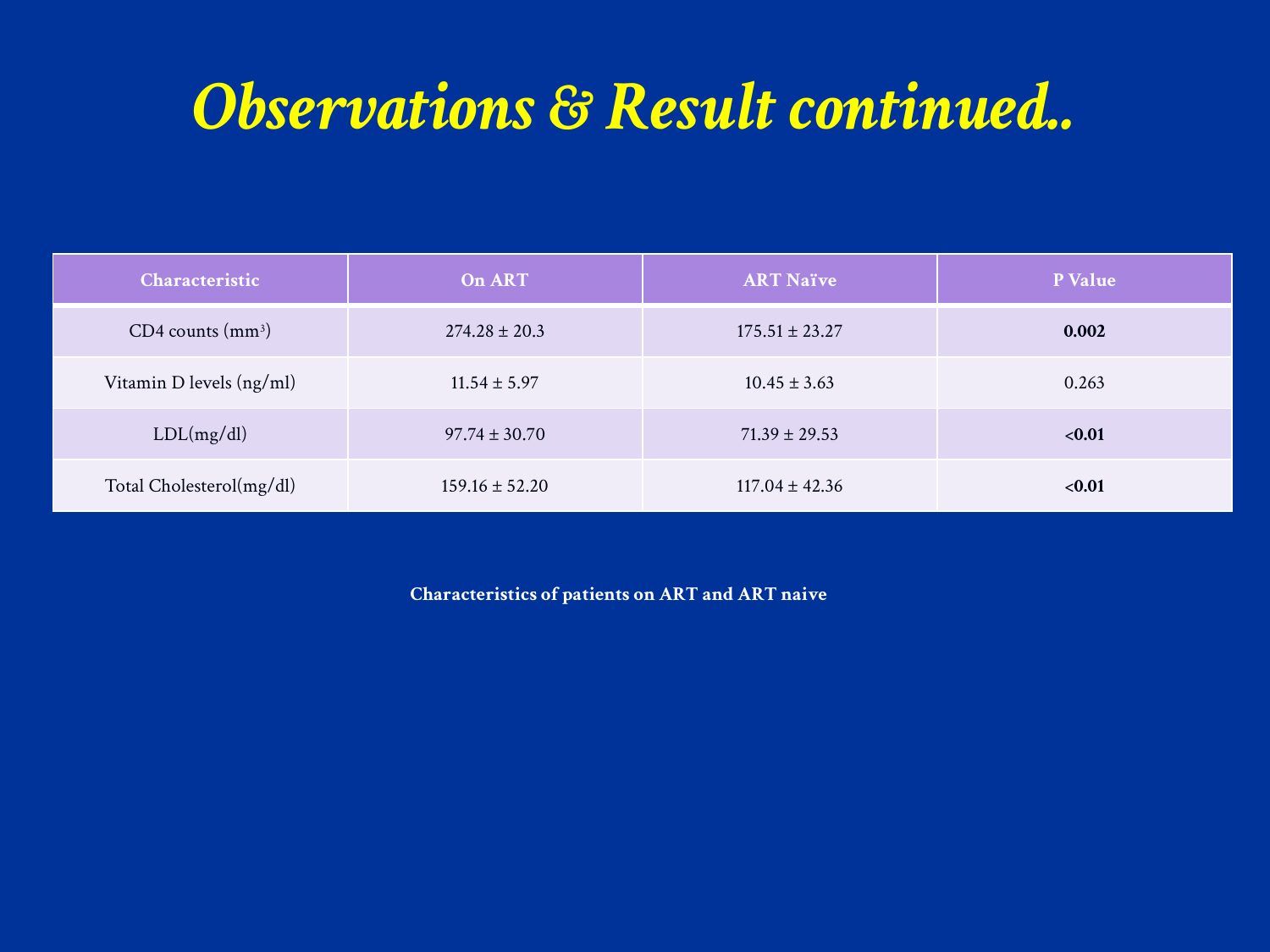

# Observations & Result continued..
| Characteristic | On ART | ART Naïve | P Value |
| --- | --- | --- | --- |
| CD4 counts (mm3) | 274.28 ± 20.3 | 175.51 ± 23.27 | 0.002 |
| Vitamin D levels (ng/ml) | 11.54 ± 5.97 | 10.45 ± 3.63 | 0.263 |
| LDL(mg/dl) | 97.74 ± 30.70 | 71.39 ± 29.53 | <0.01 |
| Total Cholesterol(mg/dl) | 159.16 ± 52.20 | 117.04 ± 42.36 | <0.01 |
Characteristics of patients on ART and ART naive